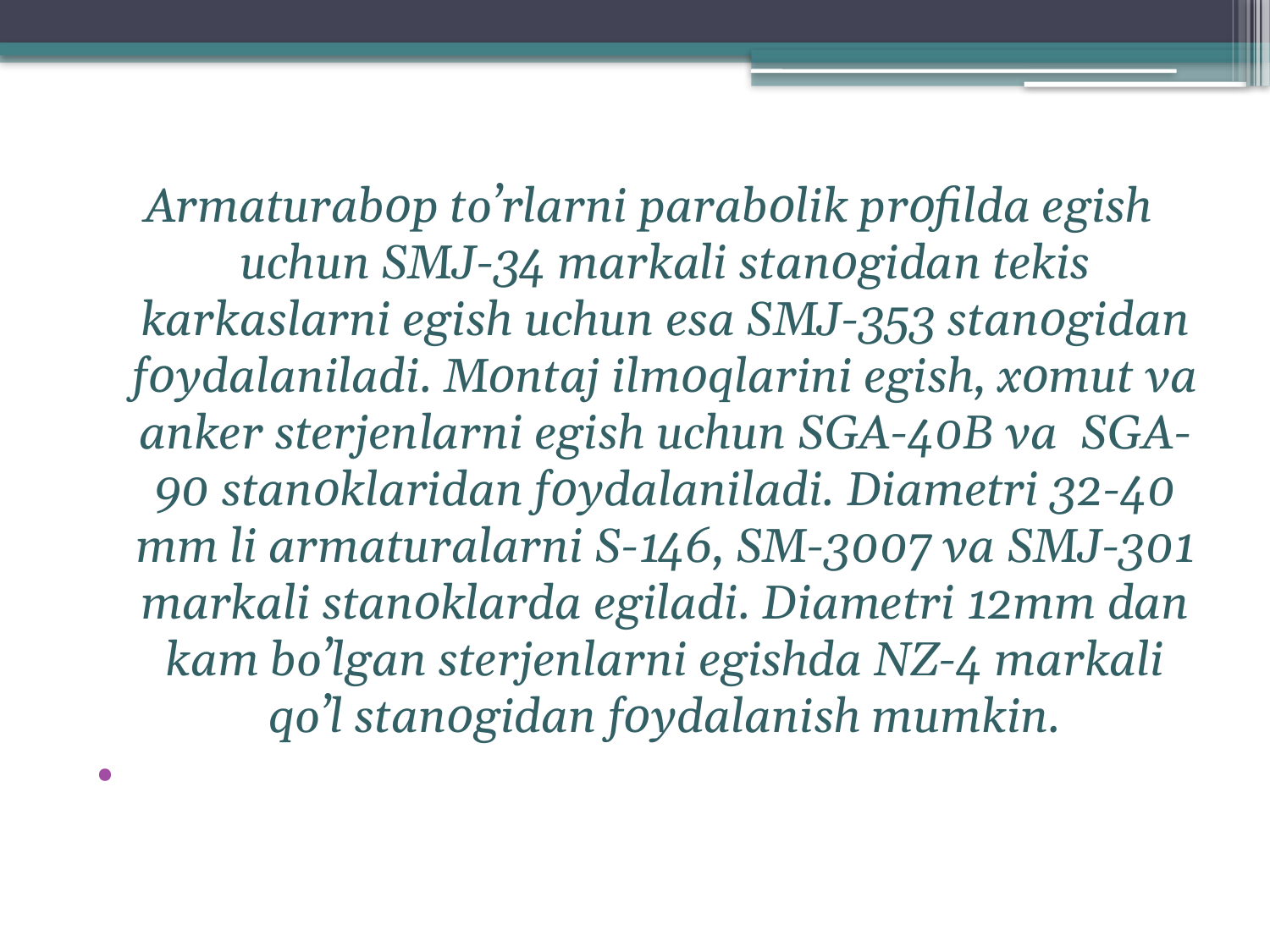

Armaturabоp to’rlarni parabоlik prоfilda egish uchun SMJ-34 markali stanоgidan tekis karkaslarni egish uchun esa SMJ-353 stanоgidan fоydalaniladi. Mоntaj ilmоqlarini egish, xоmut va anker sterjenlarni egish uchun SGA-40B va  SGA-90 stanоklaridan fоydalaniladi. Diametri 32-40 mm li armaturalarni S-146, SM-3007 va SMJ-301 markali stanоklarda egiladi. Diametri 12mm dan kam bo’lgan sterjenlarni egishda NZ-4 markali qo’l stanоgidan fоydalanish mumkin.